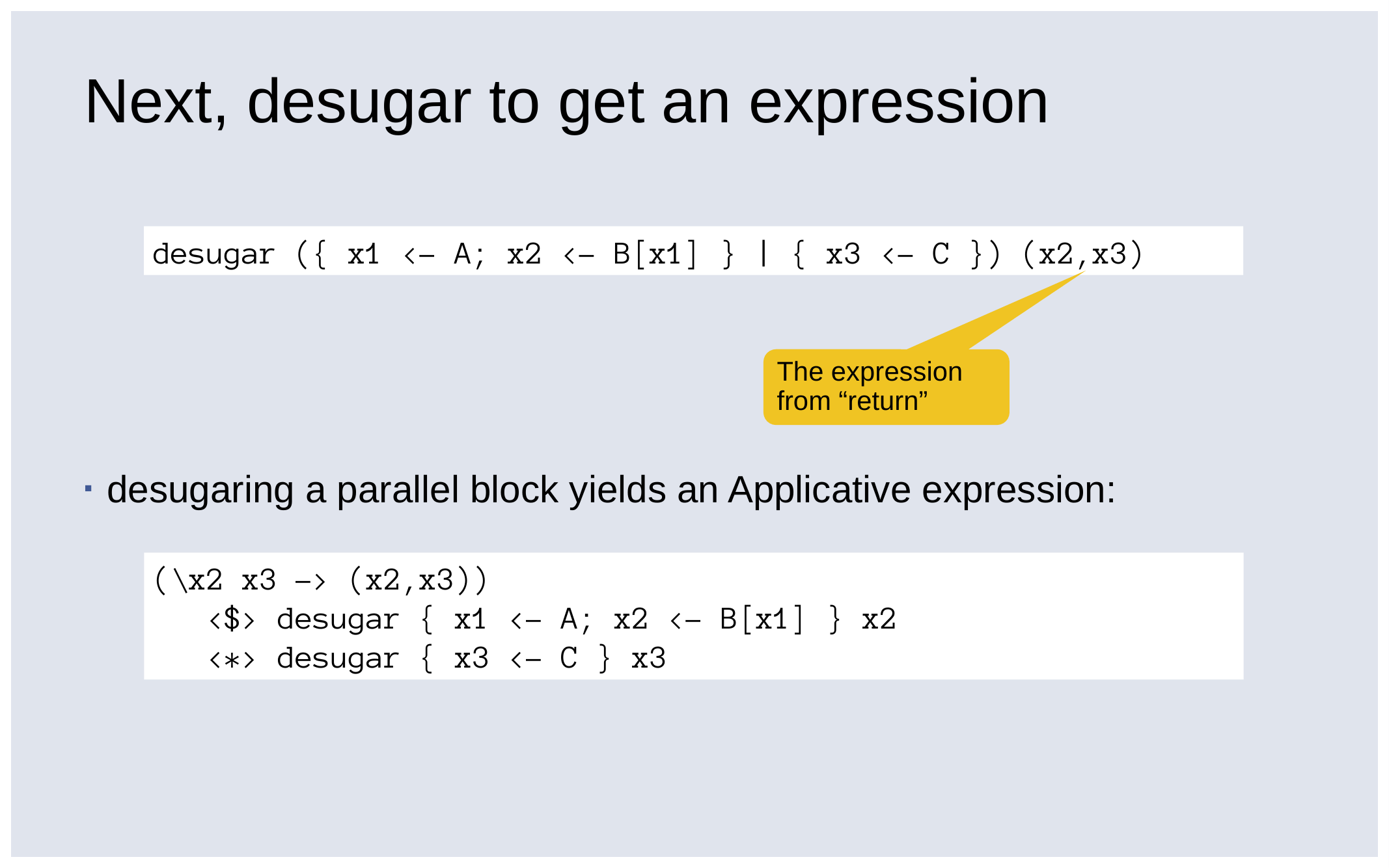

# Next, desugar to get an expression

desugaring a parallel block yields an Applicative expression:
desugar ({ x1 <- A; x2 <- B[x1] } | { x3 <- C }) (x2,x3)
The expression from “return”
(\x2 x3 -> (x2,x3))
   <$> desugar { x1 <- A; x2 <- B[x1] } x2
   <*> desugar { x3 <- C } x3